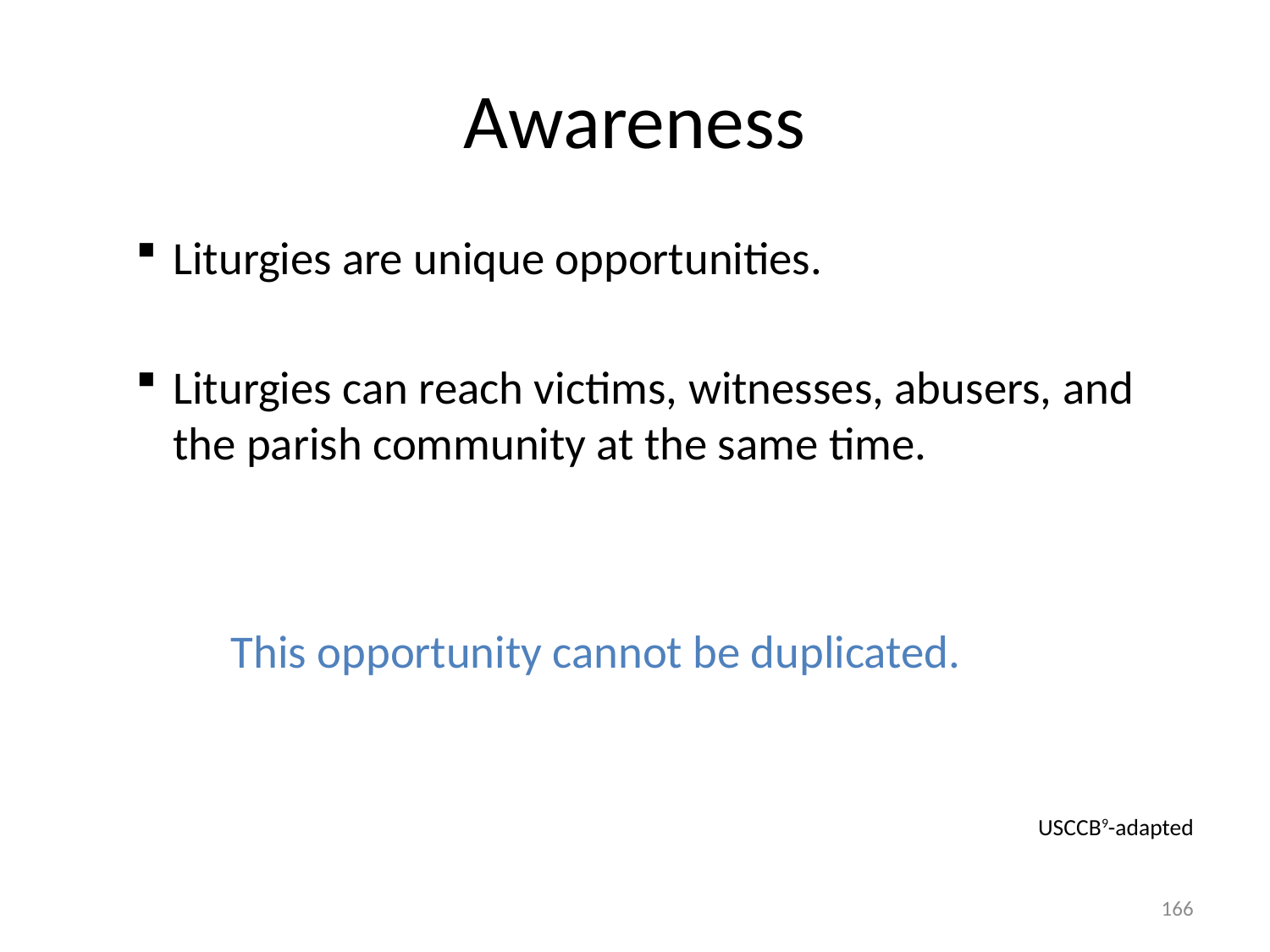

# Awareness
Liturgies are unique opportunities.

Liturgies can reach victims, witnesses, abusers, and the parish community at the same time.

         This opportunity cannot be duplicated.

USCCB9-adapted

166